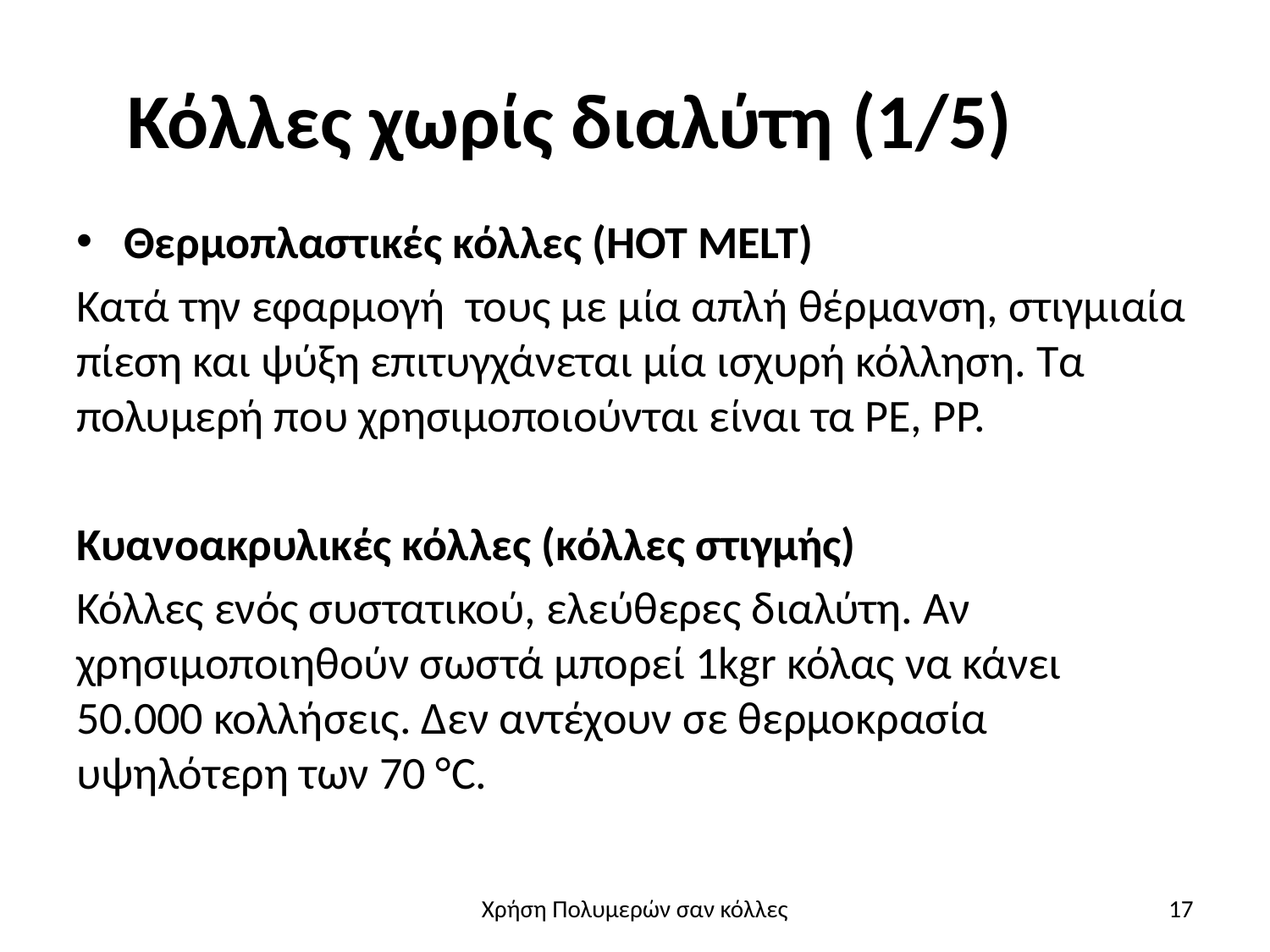

# Κόλλες χωρίς διαλύτη (1/5)
Θερμοπλαστικές κόλλες (HOT MELT)
Κατά την εφαρμογή  τους με μία απλή θέρμανση, στιγμιαία πίεση και ψύξη επιτυγχάνεται μία ισχυρή κόλληση. Τα πολυμερή που χρησιμοποιούνται είναι τα PE, PP.

Κυανοακρυλικές κόλλες (κόλλες στιγμής)
Κόλλες ενός συστατικού, ελεύθερες διαλύτη. Αν χρησιμοποιηθούν σωστά μπορεί 1kgr κόλας να κάνει 50.000 κολλήσεις. Δεν αντέχουν σε θερμοκρασία υψηλότερη των 70 °C.

Χρήση Πολυμερών σαν κόλλες
17